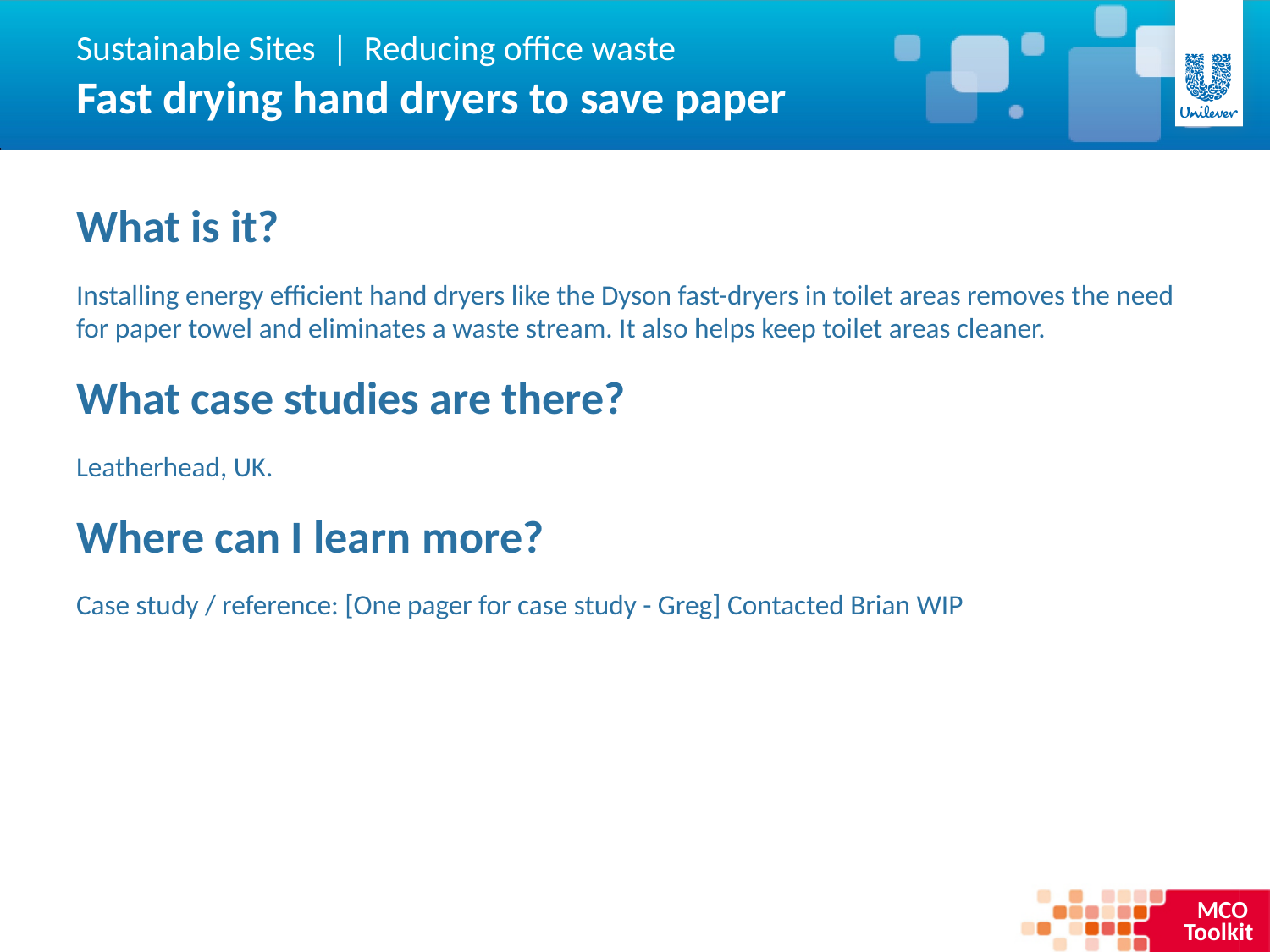

Sustainable Sites  |  Reducing office waste
Fast drying hand dryers to save paper
What is it?
Installing energy efficient hand dryers like the Dyson fast-dryers in toilet areas removes the need for paper towel and eliminates a waste stream. It also helps keep toilet areas cleaner.
What case studies are there?
Leatherhead, UK.
Where can I learn more?
Case study / reference: [One pager for case study - Greg] Contacted Brian WIP